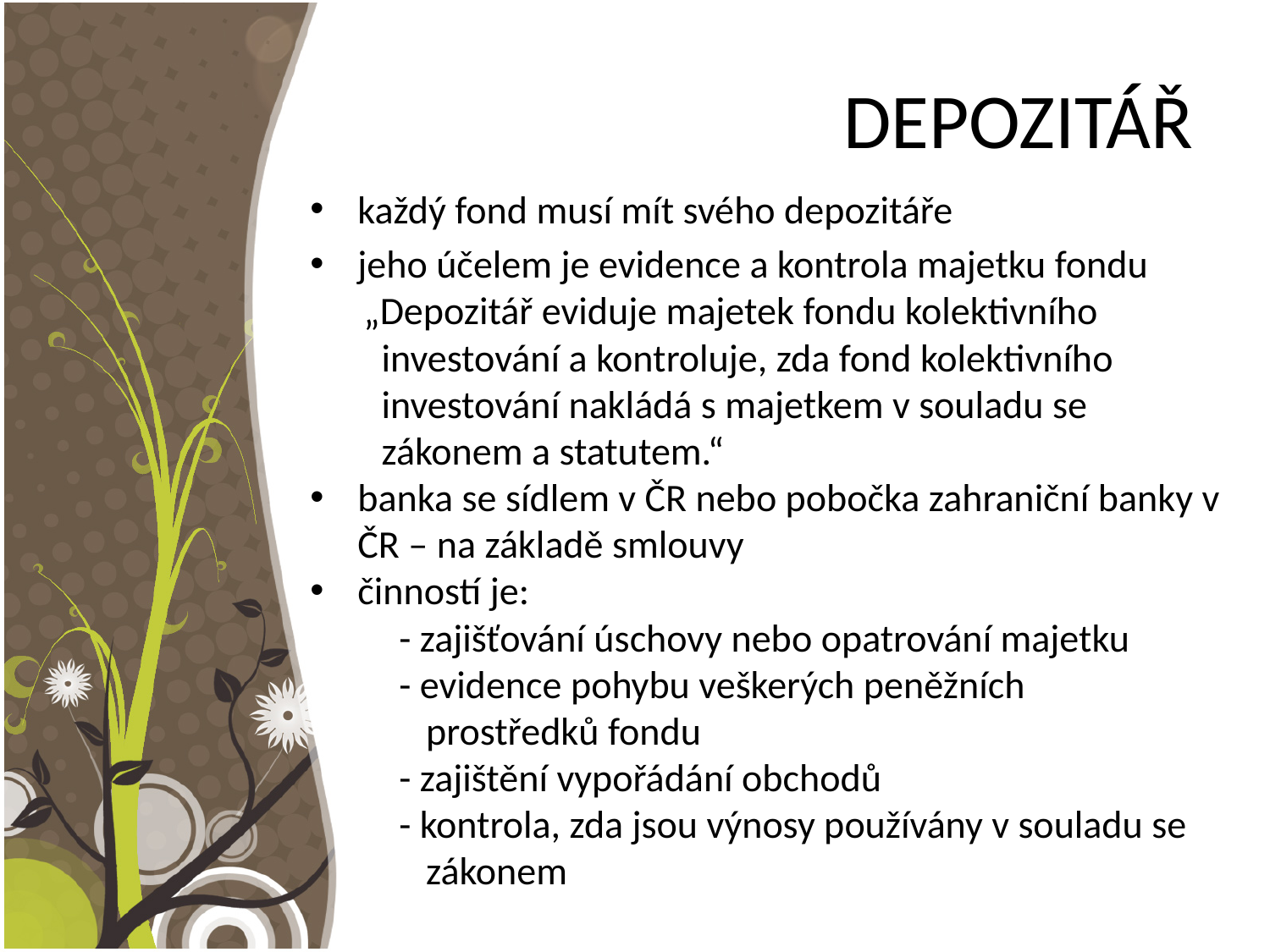

# DEPOZITÁŘ
každý fond musí mít svého depozitáře
jeho účelem je evidence a kontrola majetku fondu
      „Depozitář eviduje majetek fondu kolektivního
        investování a kontroluje, zda fond kolektivního
        investování nakládá s majetkem v souladu se
        zákonem a statutem.“
banka se sídlem v ČR nebo pobočka zahraniční banky v ČR – na základě smlouvy
činností je:
          - zajišťování úschovy nebo opatrování majetku
          - evidence pohybu veškerých peněžních
             prostředků fondu
          - zajištění vypořádání obchodů
          - kontrola, zda jsou výnosy používány v souladu se
             zákonem